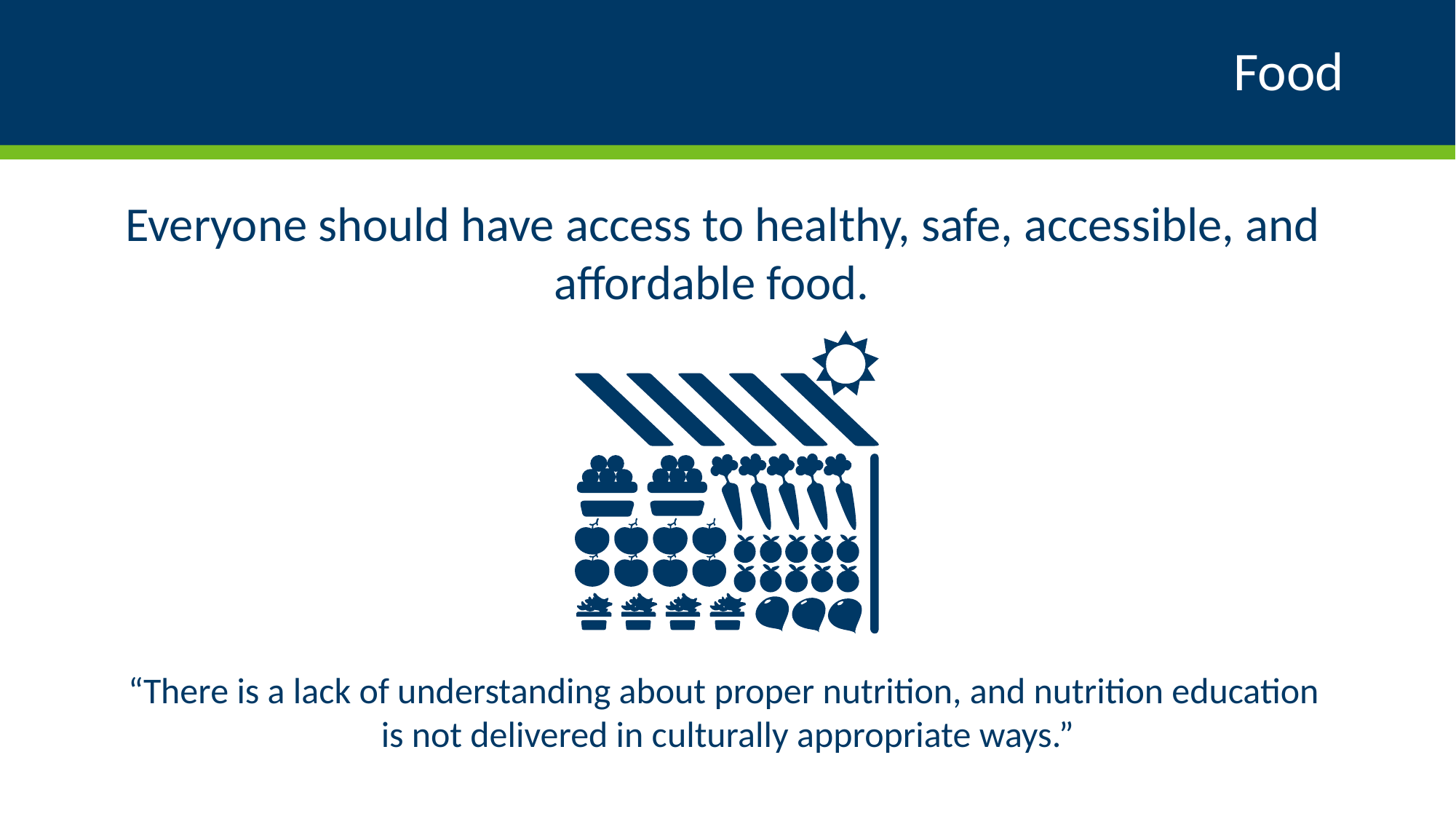

# Food
Everyone should have access to healthy, safe, accessible, and affordable food.

“There is a lack of understanding about proper nutrition, and nutrition education
is not delivered in culturally appropriate ways.”